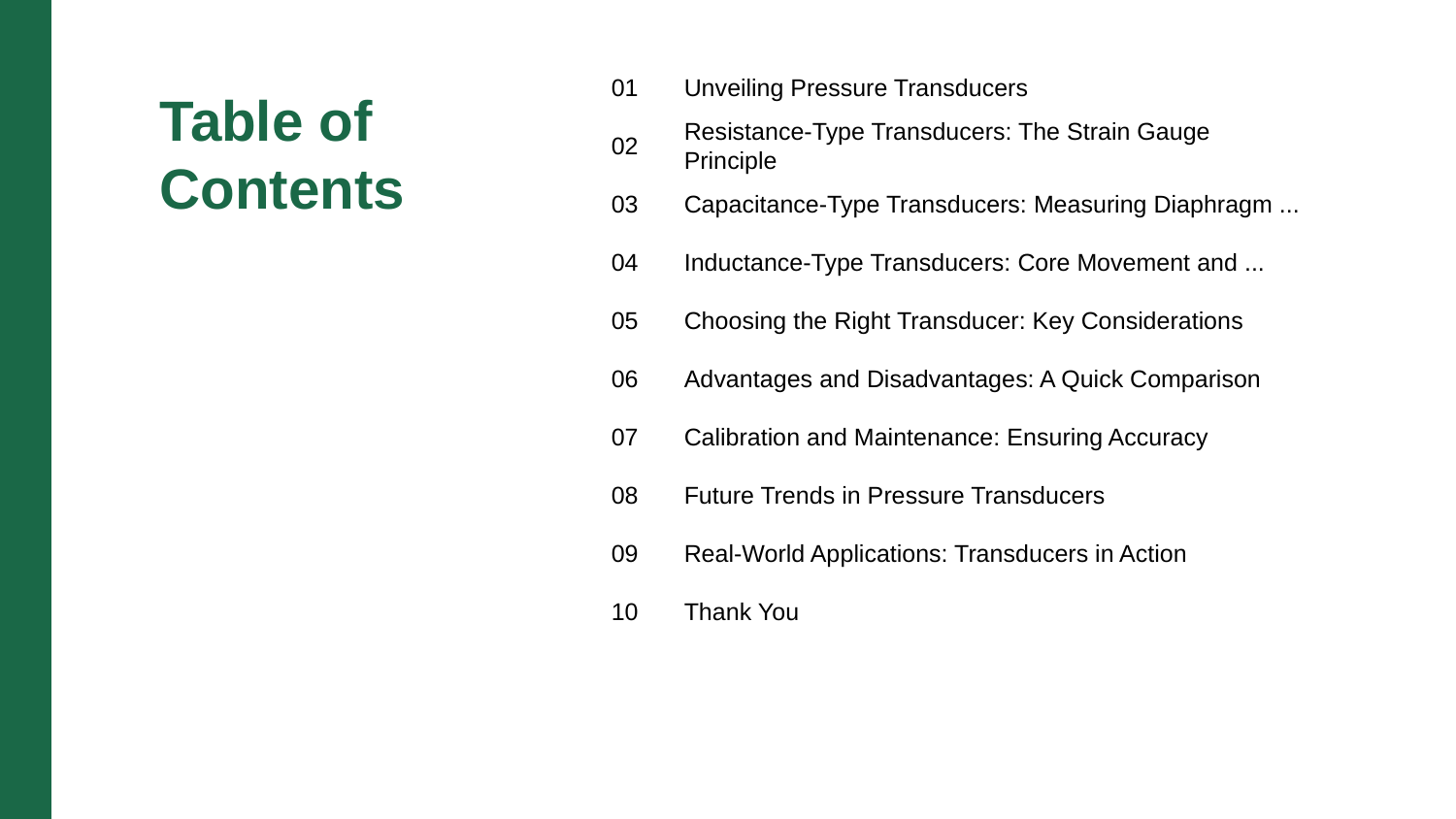

01
Unveiling Pressure Transducers
Table of Contents
02
Resistance-Type Transducers: The Strain Gauge Principle
03
Capacitance-Type Transducers: Measuring Diaphragm ...
04
Inductance-Type Transducers: Core Movement and ...
05
Choosing the Right Transducer: Key Considerations
06
Advantages and Disadvantages: A Quick Comparison
07
Calibration and Maintenance: Ensuring Accuracy
08
Future Trends in Pressure Transducers
09
Real-World Applications: Transducers in Action
10
Thank You